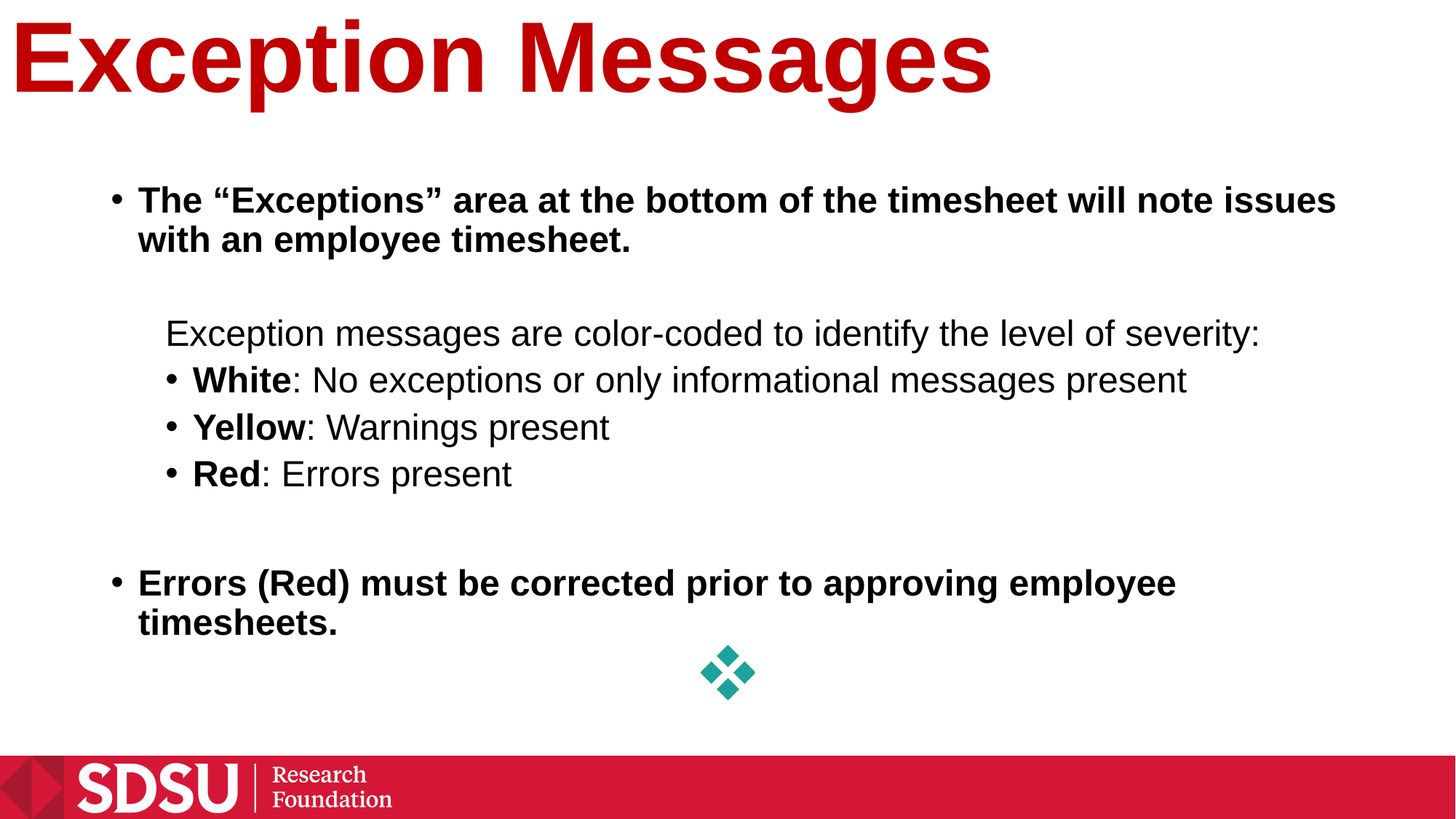

# Exception Messages
The “Exceptions” area at the bottom of the timesheet will note issues with an employee timesheet.

Exception messages are color-coded to identify the level of severity:
White: No exceptions or only informational messages present
Yellow: Warnings present
Red: Errors present

Errors (Red) must be corrected prior to approving employee timesheets.